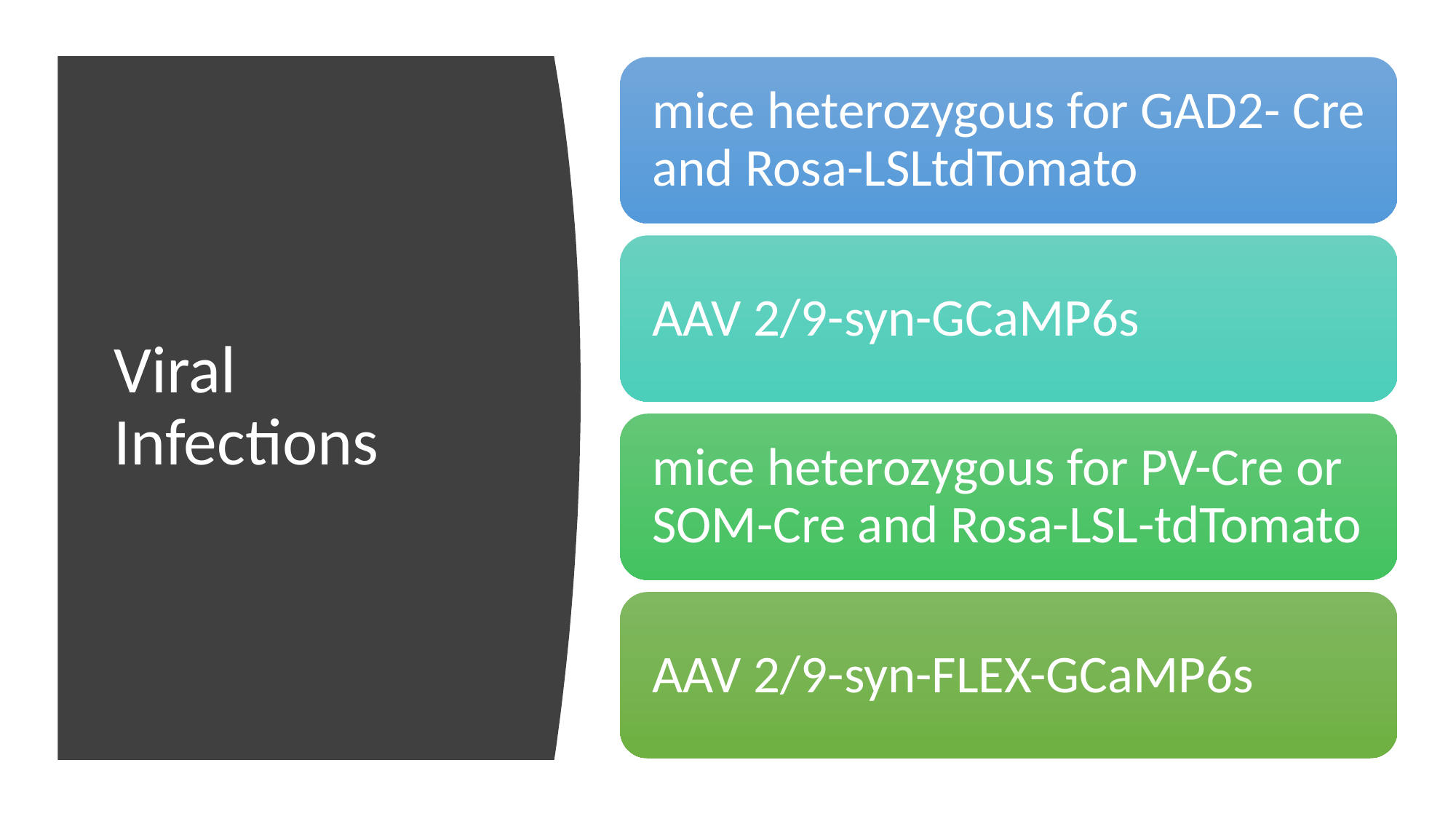

mice heterozygous for GAD2- Cre and Rosa-LSLtdTomato
AAV 2/9-syn-GCaMP6s
mice heterozygous for PV-Cre or SOM-Cre and Rosa-LSL-tdTomato
AAV 2/9-syn-FLEX-GCaMP6s

# Viral Infections